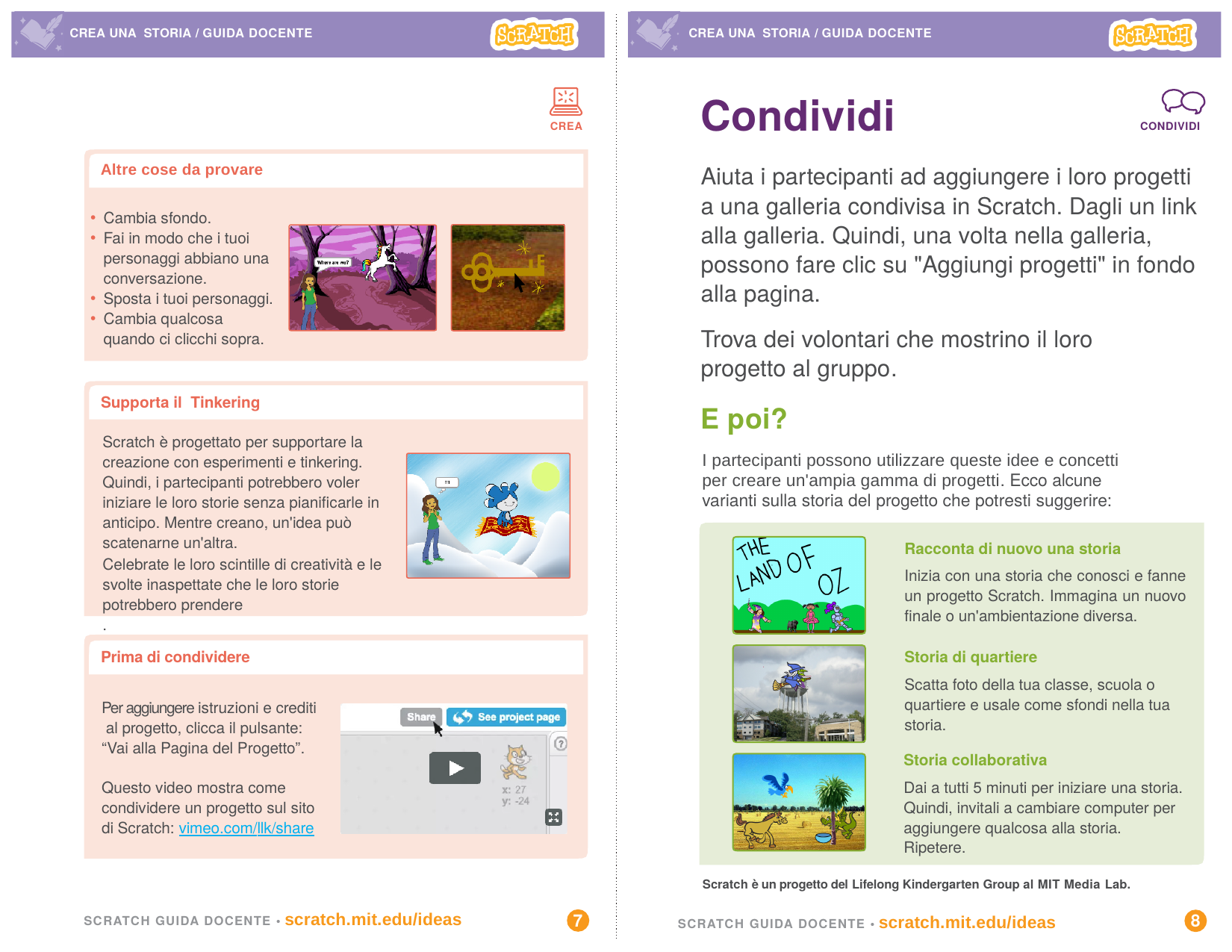

CREA UNA  STORIA / GUIDA DOCENTE
CREA UNA  STORIA / GUIDA DOCENTE
Condividi
Aiuta i partecipanti ad aggiungere i loro progetti a una galleria condivisa in Scratch. Dagli un link alla galleria. Quindi, una volta nella galleria, possono fare clic su "Aggiungi progetti" in fondo alla pagina.

CONDIVIDI
CREA

Altre cose da provare
Cambia sfondo.
Fai in modo che i tuoi personaggi abbiano una conversazione.
Sposta i tuoi personaggi.
Cambia qualcosa quando ci clicchi sopra.

Trova dei volontari che mostrino il loro progetto al gruppo.

Supporta il  Tinkering
E poi?
I partecipanti possono utilizzare queste idee e concetti per creare un'ampia gamma di progetti. Ecco alcune varianti sulla storia del progetto che potresti suggerire:
Scratch è progettato per supportare la creazione con esperimenti e tinkering. Quindi, i partecipanti potrebbero voler iniziare le loro storie senza pianificarle in anticipo. Mentre creano, un'idea può scatenarne un'altra.
Celebrate le loro scintille di creatività e le svolte inaspettate che le loro storie potrebbero prendere
.

Racconta di nuovo una storia
Inizia con una storia che conosci e fanne un progetto Scratch. Immagina un nuovo finale o un'ambientazione diversa.

Storia di quartiere
Scatta foto della tua classe, scuola o quartiere e usale come sfondi nella tua storia.

Prima di condividere

Per aggiungere istruzioni e crediti  al progetto, clicca il pulsante:  “Vai alla Pagina del Progetto”.

Storia collaborativa
Dai a tutti 5 minuti per iniziare una storia. Quindi, invitali a cambiare computer per aggiungere qualcosa alla storia. Ripetere.

Questo video mostra come condividere un progetto sul sito di Scratch: vimeo.com/llk/share

Scratch è un progetto del Lifelong Kindergarten Group al MIT Media Lab.
SCRATCH GUIDA DOCENTE • scratch.mit.edu/ideas
7
8

SCRATCH GUIDA DOCENTE • scratch.mit.edu/ideas